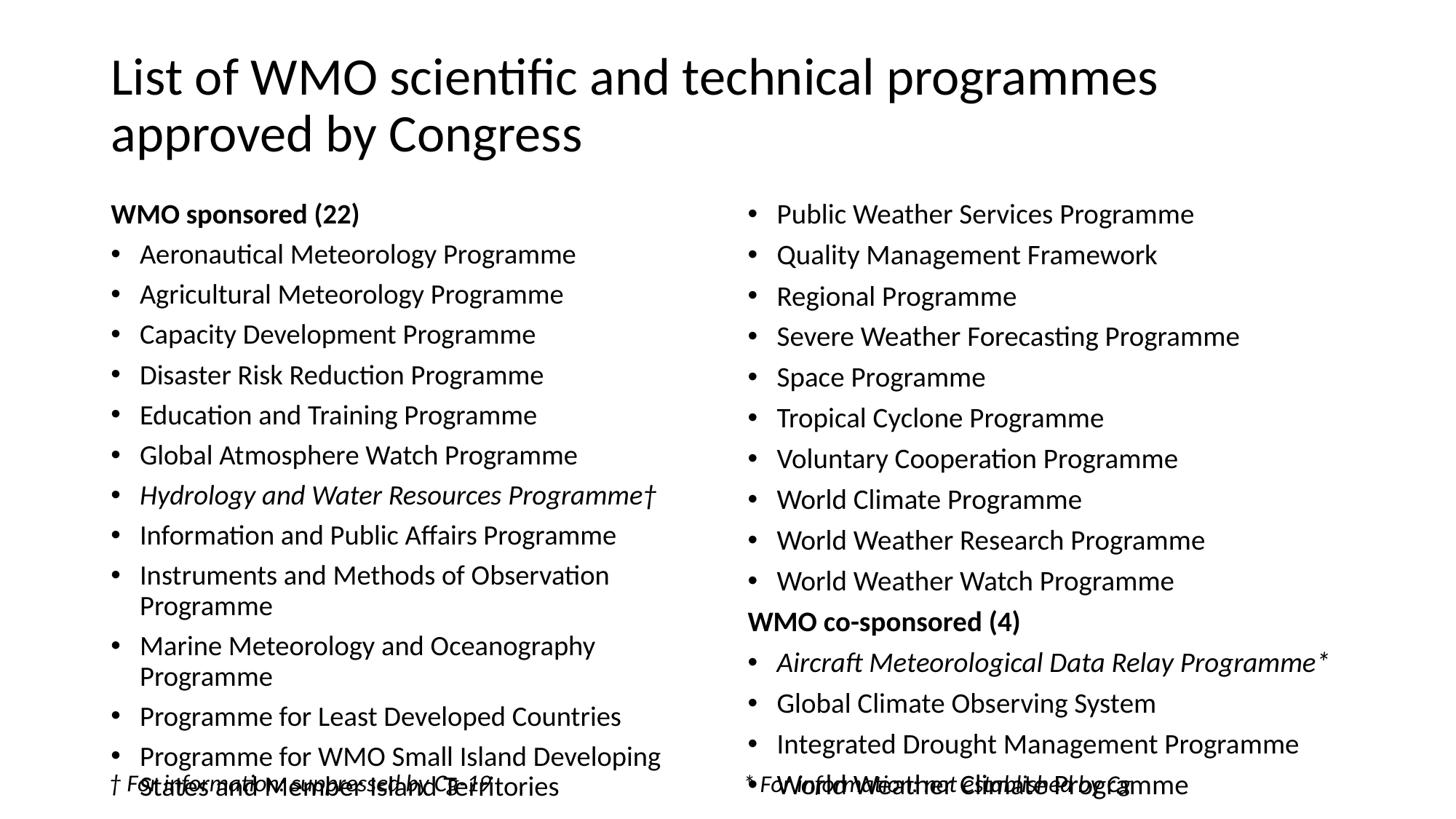

# List of WMO scientific and technical programmes approved by Congress
WMO sponsored (22)
Aeronautical Meteorology Programme
Agricultural Meteorology Programme
Capacity Development Programme
Disaster Risk Reduction Programme
Education and Training Programme
Global Atmosphere Watch Programme
Hydrology and Water Resources Programme†
Information and Public Affairs Programme
Instruments and Methods of Observation Programme
Marine Meteorology and Oceanography Programme
Programme for Least Developed Countries
Programme for WMO Small Island Developing States and Member Island Territories

Public Weather Services Programme
Quality Management Framework
Regional Programme
Severe Weather Forecasting Programme
Space Programme
Tropical Cyclone Programme
Voluntary Cooperation Programme
World Climate Programme
World Weather Research Programme
World Weather Watch Programme
WMO co-sponsored (4)
Aircraft Meteorological Data Relay Programme*
Global Climate Observing System
Integrated Drought Management Programme
World Weather Climate Programme

† For information: suppressed by Cg-19
* For information: not established by Cg